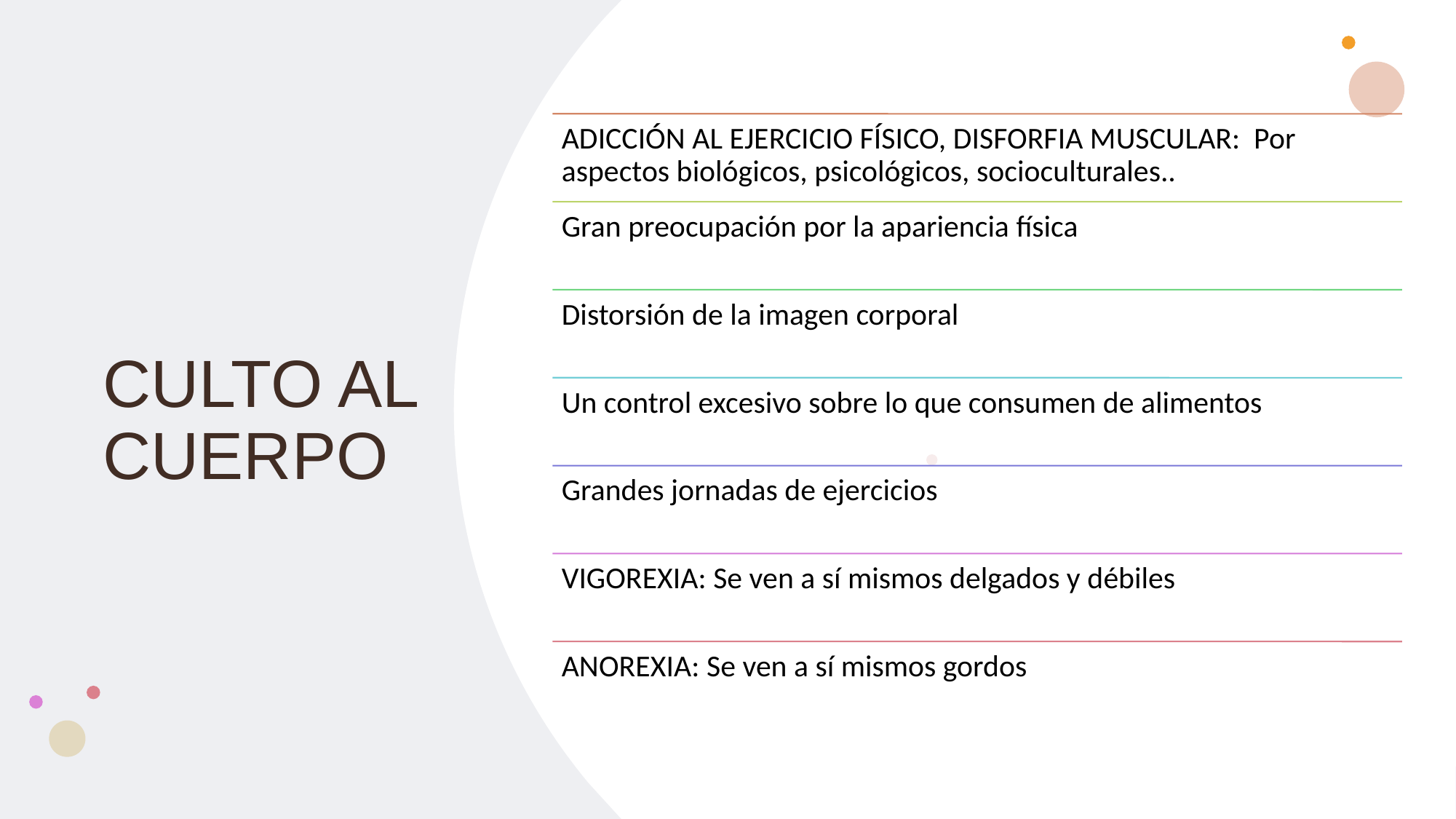

# CULTO AL CUERPO
ADICCIÓN AL EJERCICIO FÍSICO, DISFORFIA MUSCULAR:  Por aspectos biológicos, psicológicos, socioculturales..
Gran preocupación por la apariencia física
Distorsión de la imagen corporal
Un control excesivo sobre lo que consumen de alimentos
Grandes jornadas de ejercicios
VIGOREXIA: Se ven a sí mismos delgados y débiles
ANOREXIA: Se ven a sí mismos gordos